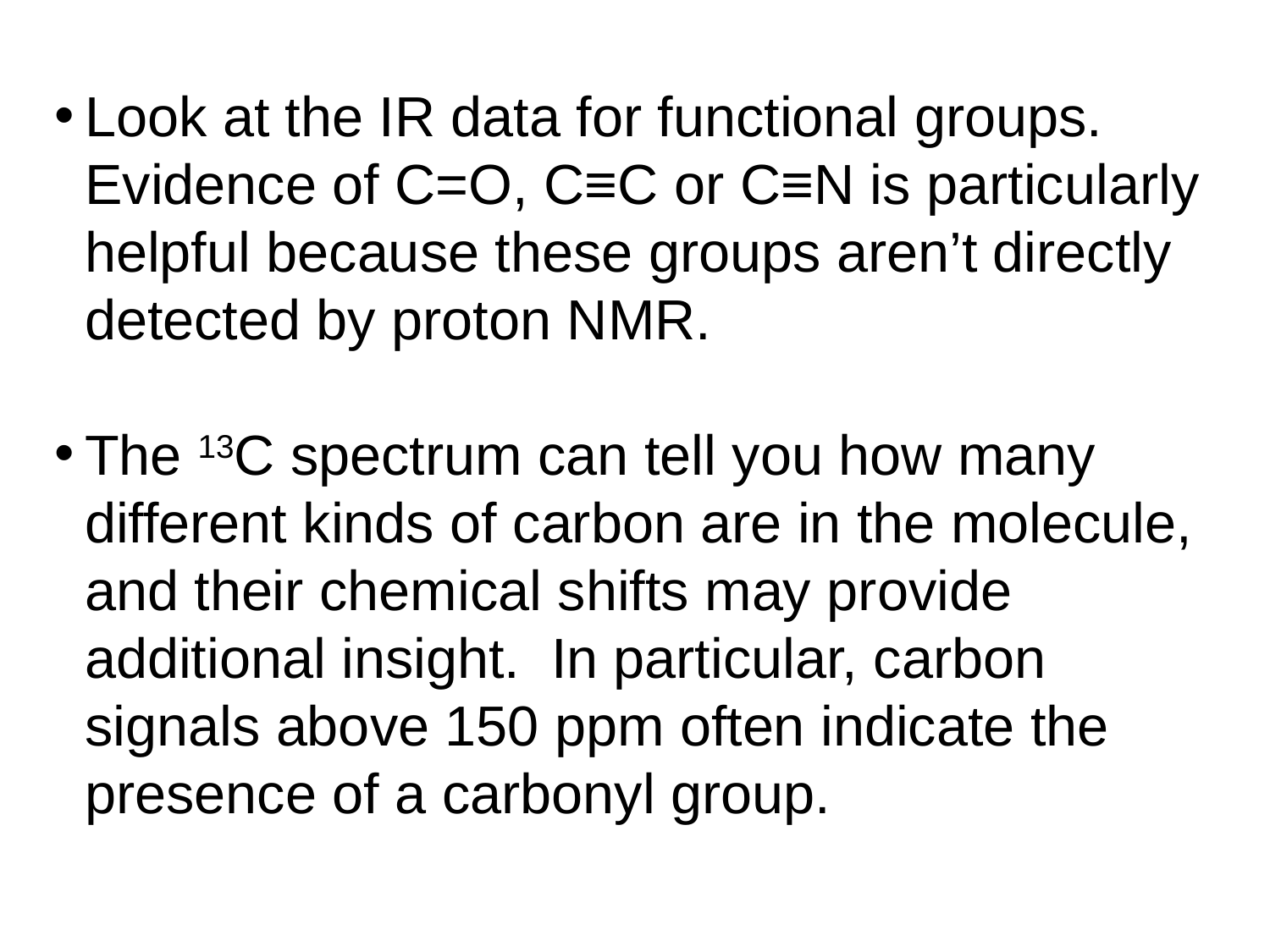

Look at the IR data for functional groups.  Evidence of C=O, C≡C or C≡N is particularly helpful because these groups aren’t directly detected by proton NMR.

The 13C spectrum can tell you how many different kinds of carbon are in the molecule, and their chemical shifts may provide additional insight.  In particular, carbon signals above 150 ppm often indicate the presence of a carbonyl group.